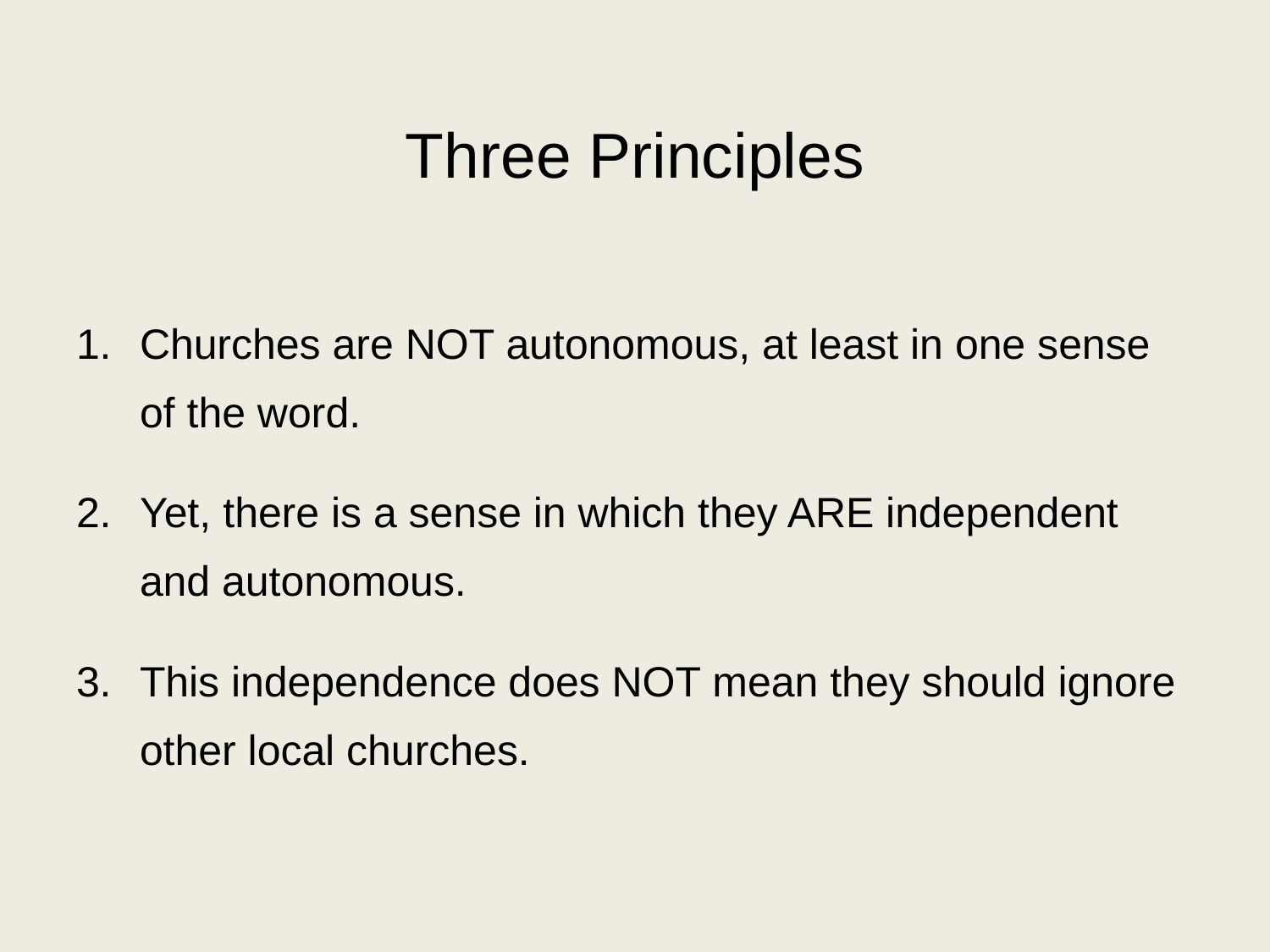

# Three Principles
Churches are NOT autonomous, at least in one sense of the word.
Yet, there is a sense in which they ARE independent and autonomous.
This independence does NOT mean they should ignore other local churches.